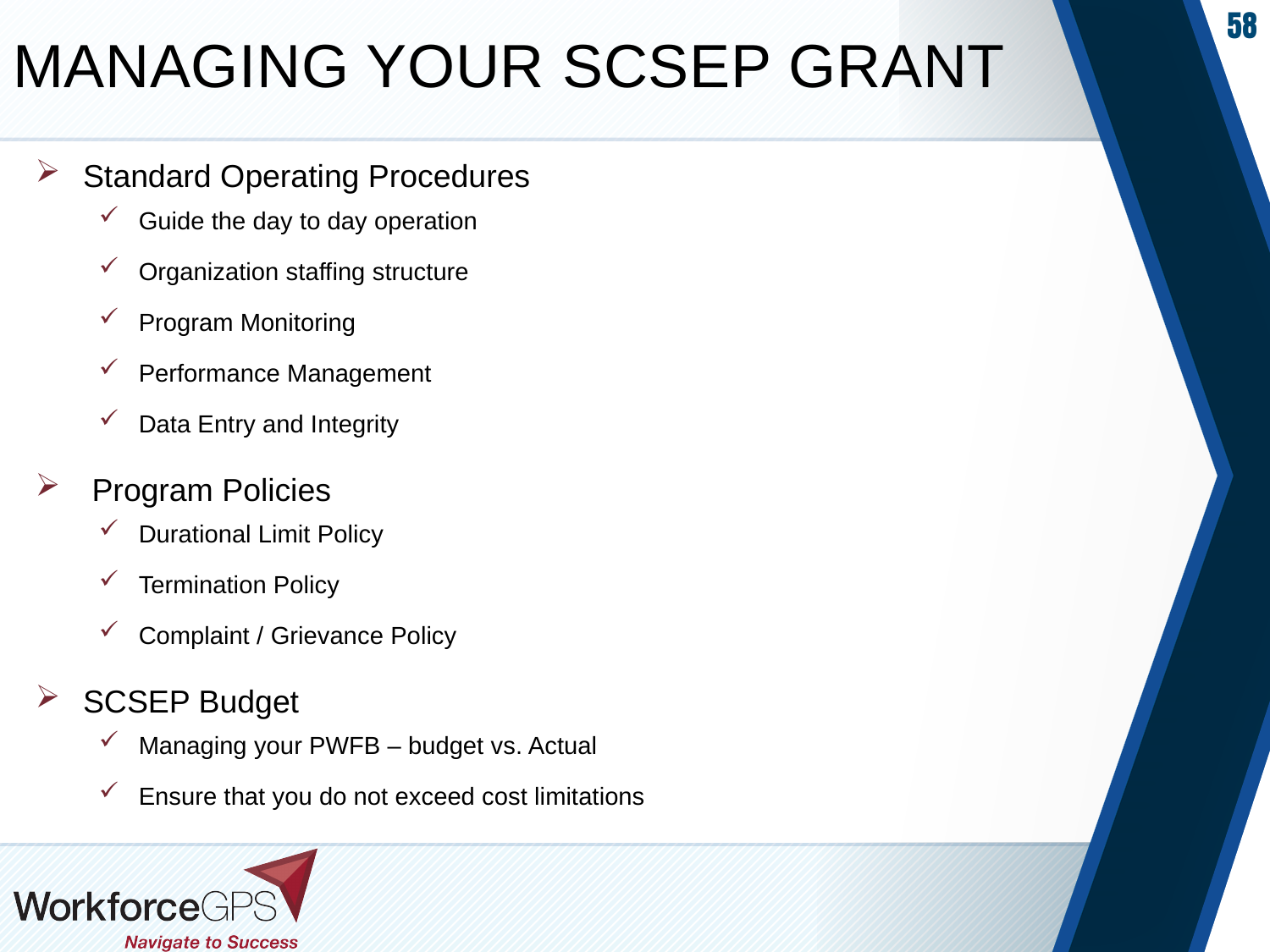

# Managing your SCSEP Grant
Standard Operating Procedures
Guide the day to day operation
Organization staffing structure
Program Monitoring
Performance Management
Data Entry and Integrity
 Program Policies
Durational Limit Policy
Termination Policy
Complaint / Grievance Policy
SCSEP Budget
Managing your PWFB – budget vs. Actual
Ensure that you do not exceed cost limitations